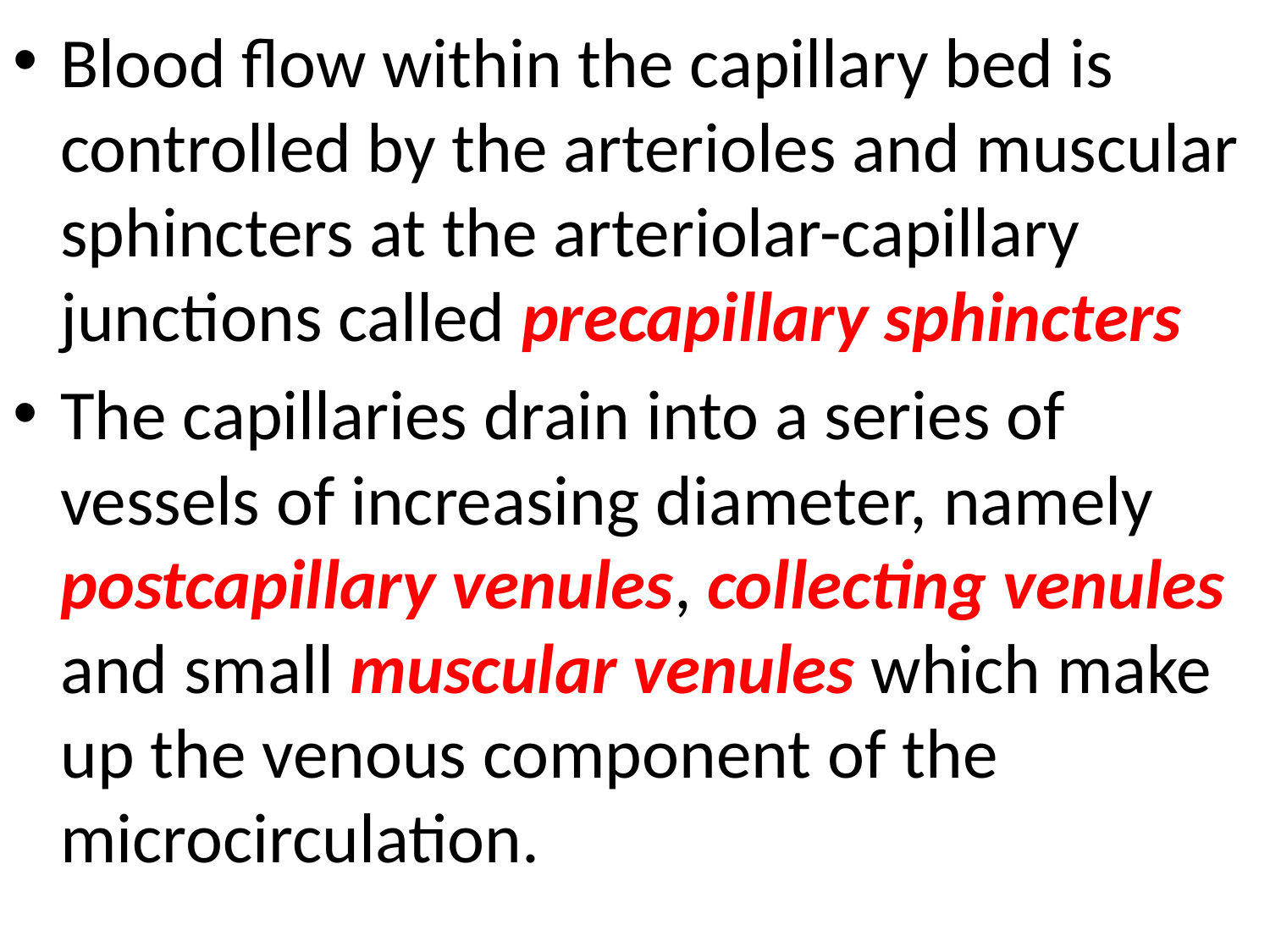

Blood flow within the capillary bed is controlled by the arterioles and muscular sphincters at the arteriolar-capillary junctions called precapillary sphincters
The capillaries drain into a series of vessels of increasing diameter, namely postcapillary venules, collecting venules and small muscular venules which make up the venous component of the microcirculation.